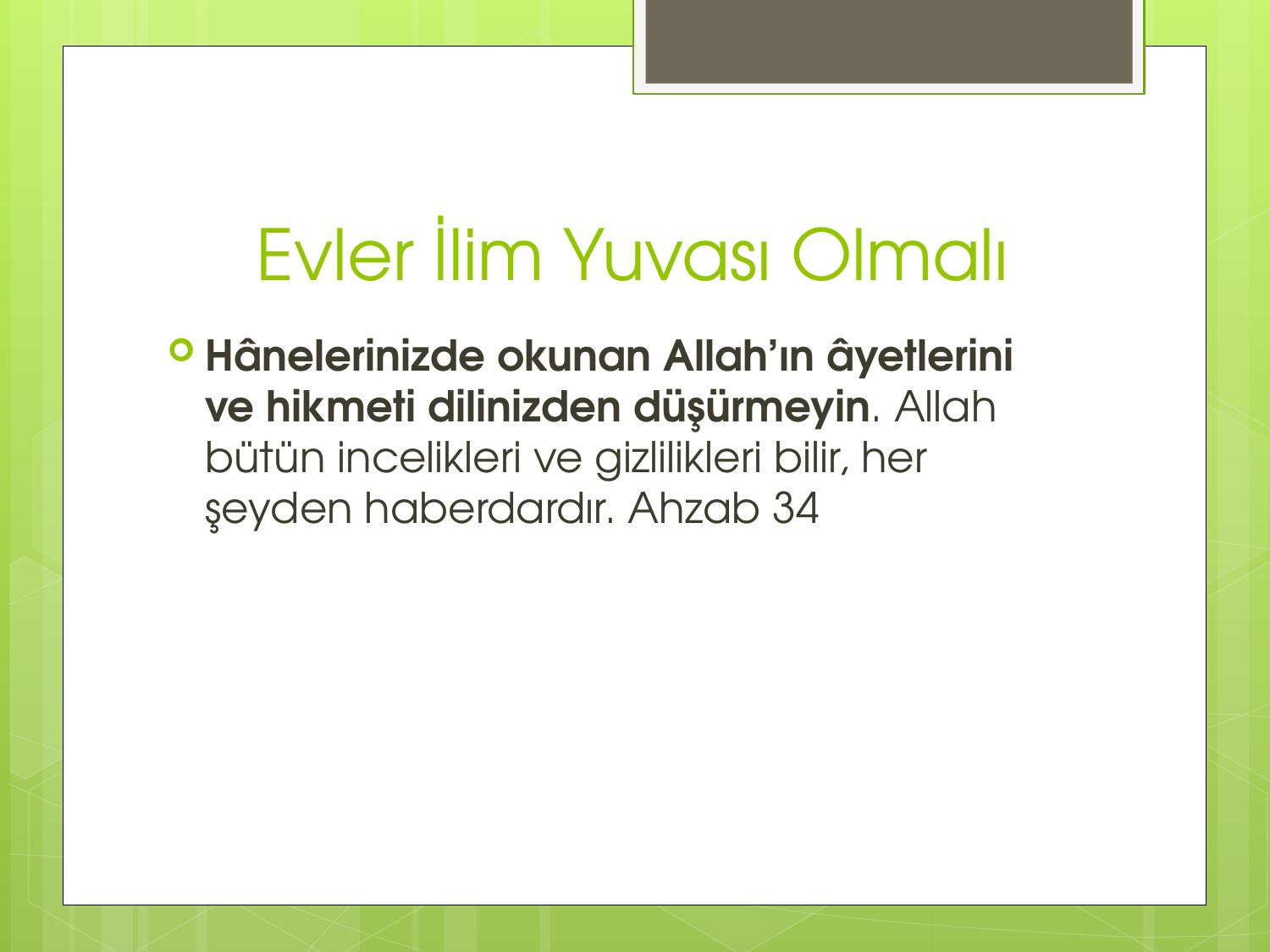

# Evler İlim Yuvası Olmalı
Hânelerinizde okunan Allah’ın âyetlerini ve hikmeti dilinizden düşürmeyin. Allah bütün incelikleri ve gizlilikleri bilir, her şeyden haberdardır. Ahzab 34